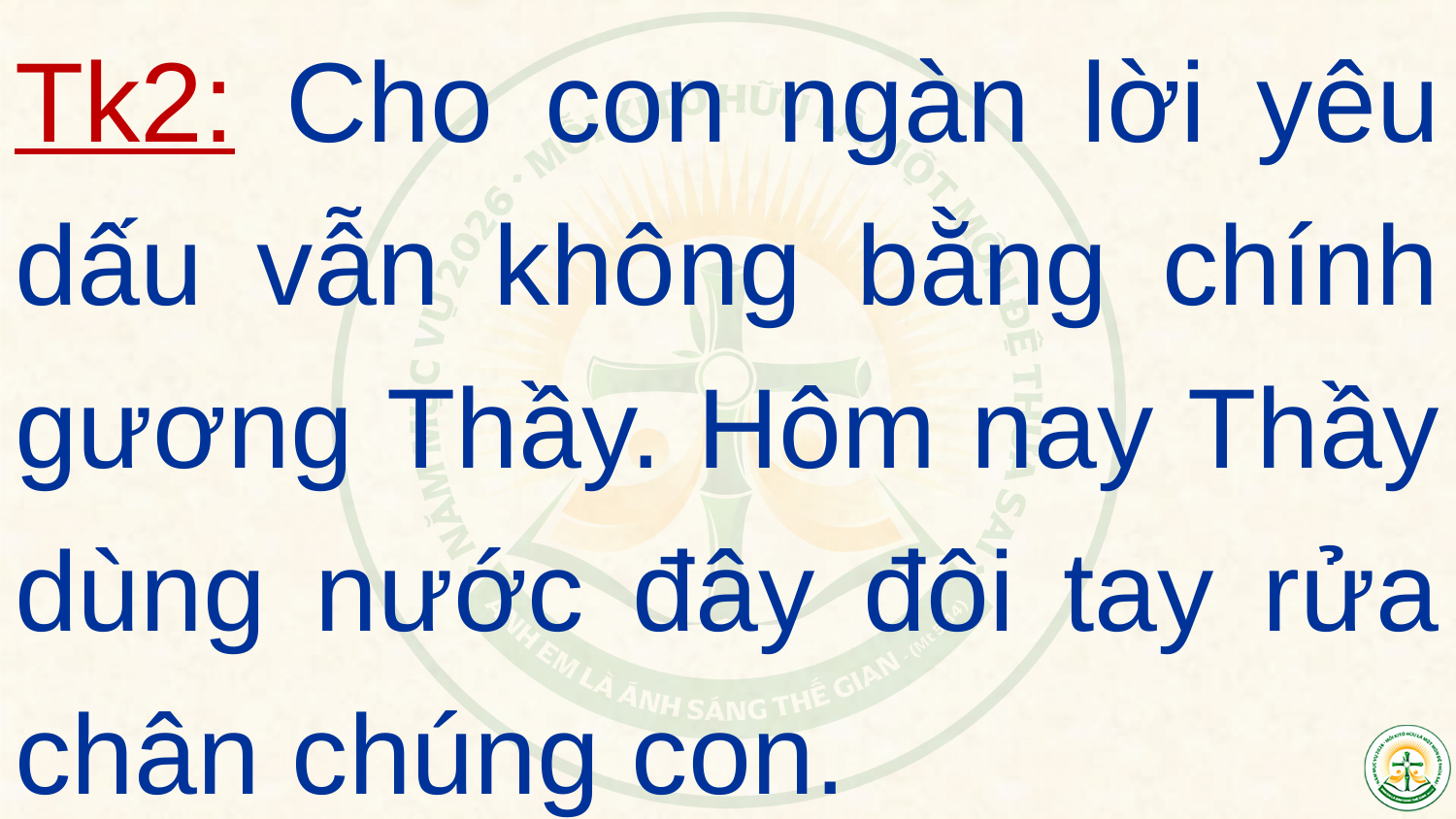

Tk2: Cho con ngàn lời yêu dấu vẫn không bằng chính gương Thầy. Hôm nay Thầy dùng nước đây đôi tay rửa chân chúng con.